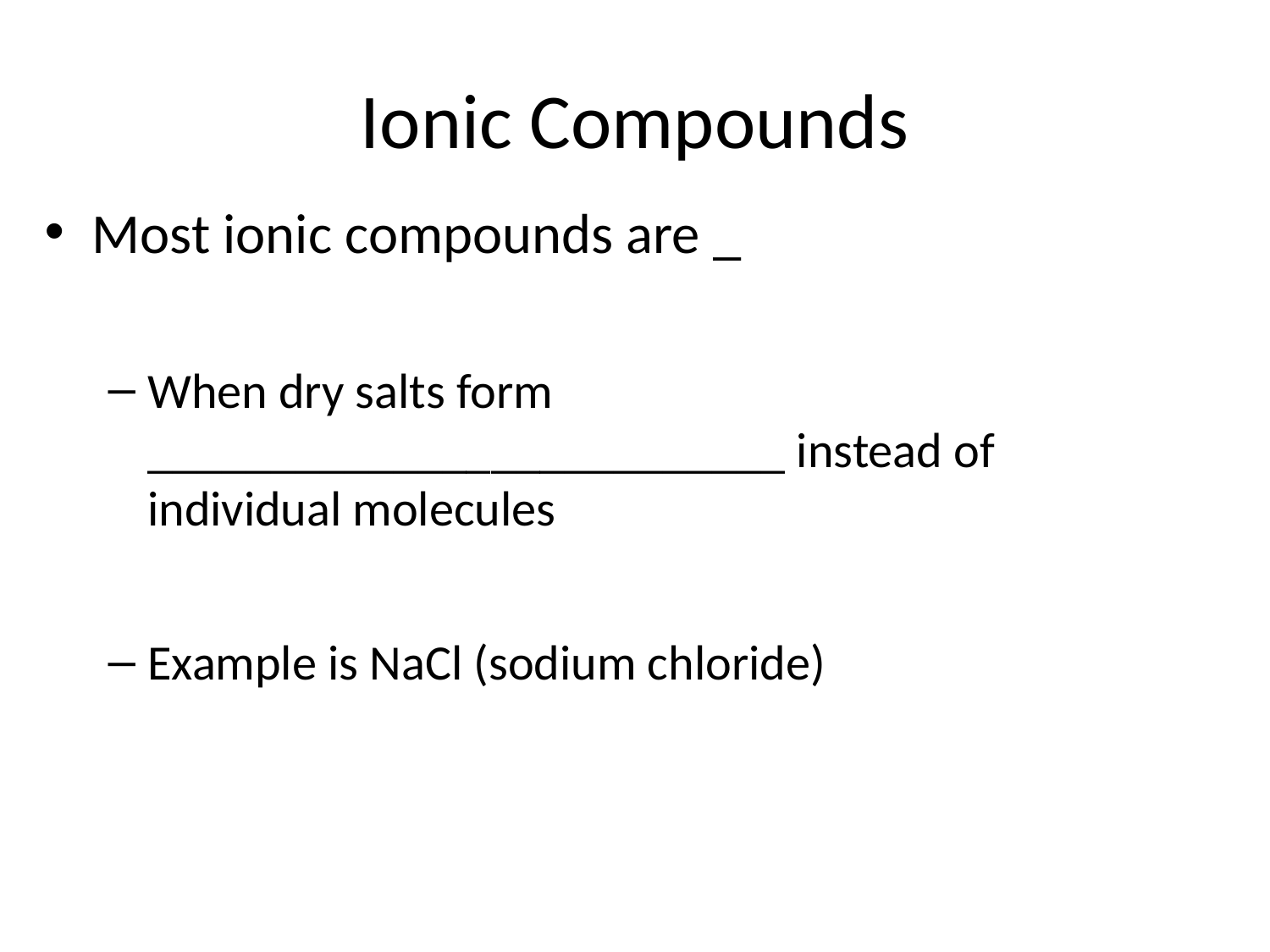

# Ionic Compounds
Most ionic compounds are _

When dry salts form __________________________ instead of individual molecules

Example is NaCl (sodium chloride)